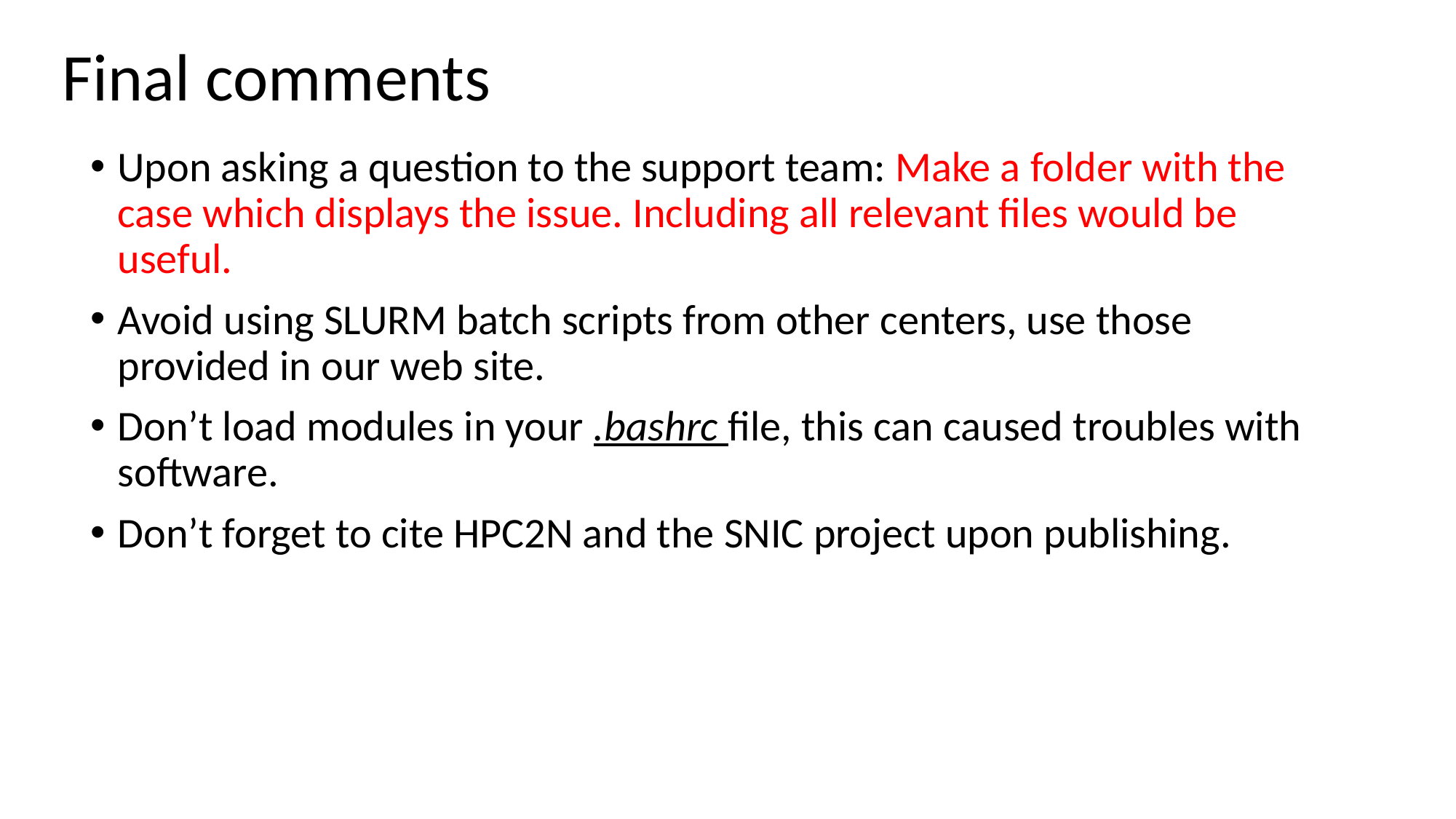

# Final comments
Upon asking a question to the support team: Make a folder with the case which displays the issue. Including all relevant files would be useful.
Avoid using SLURM batch scripts from other centers, use those provided in our web site.
Don’t load modules in your .bashrc file, this can caused troubles with software.
Don’t forget to cite HPC2N and the SNIC project upon publishing.